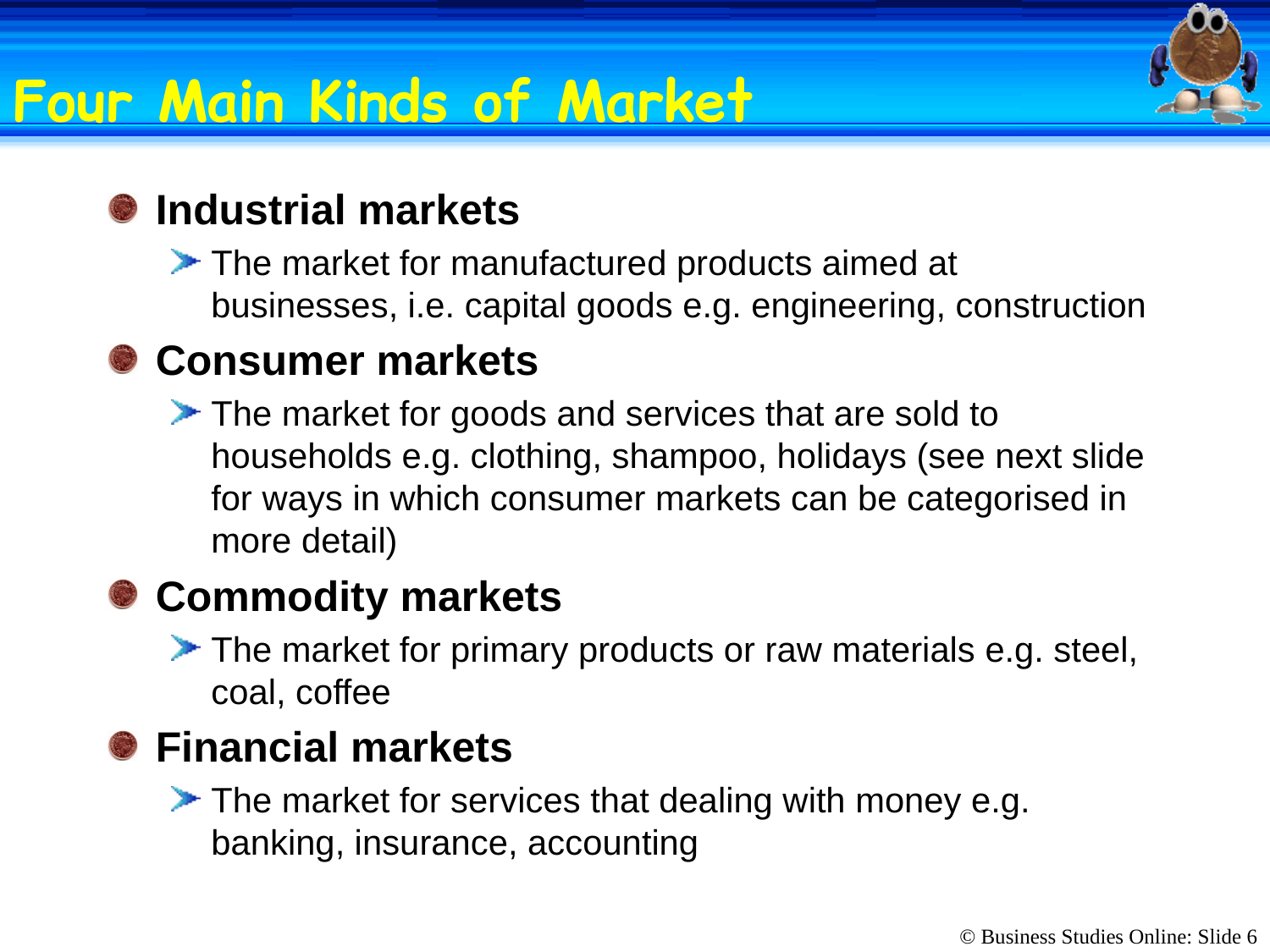

# Four Main Kinds of Market
Industrial markets
The market for manufactured products aimed at businesses, i.e. capital goods e.g. engineering, construction
Consumer markets
The market for goods and services that are sold to households e.g. clothing, shampoo, holidays (see next slide for ways in which consumer markets can be categorised in more detail)
Commodity markets
The market for primary products or raw materials e.g. steel, coal, coffee
Financial markets
The market for services that dealing with money e.g. banking, insurance, accounting